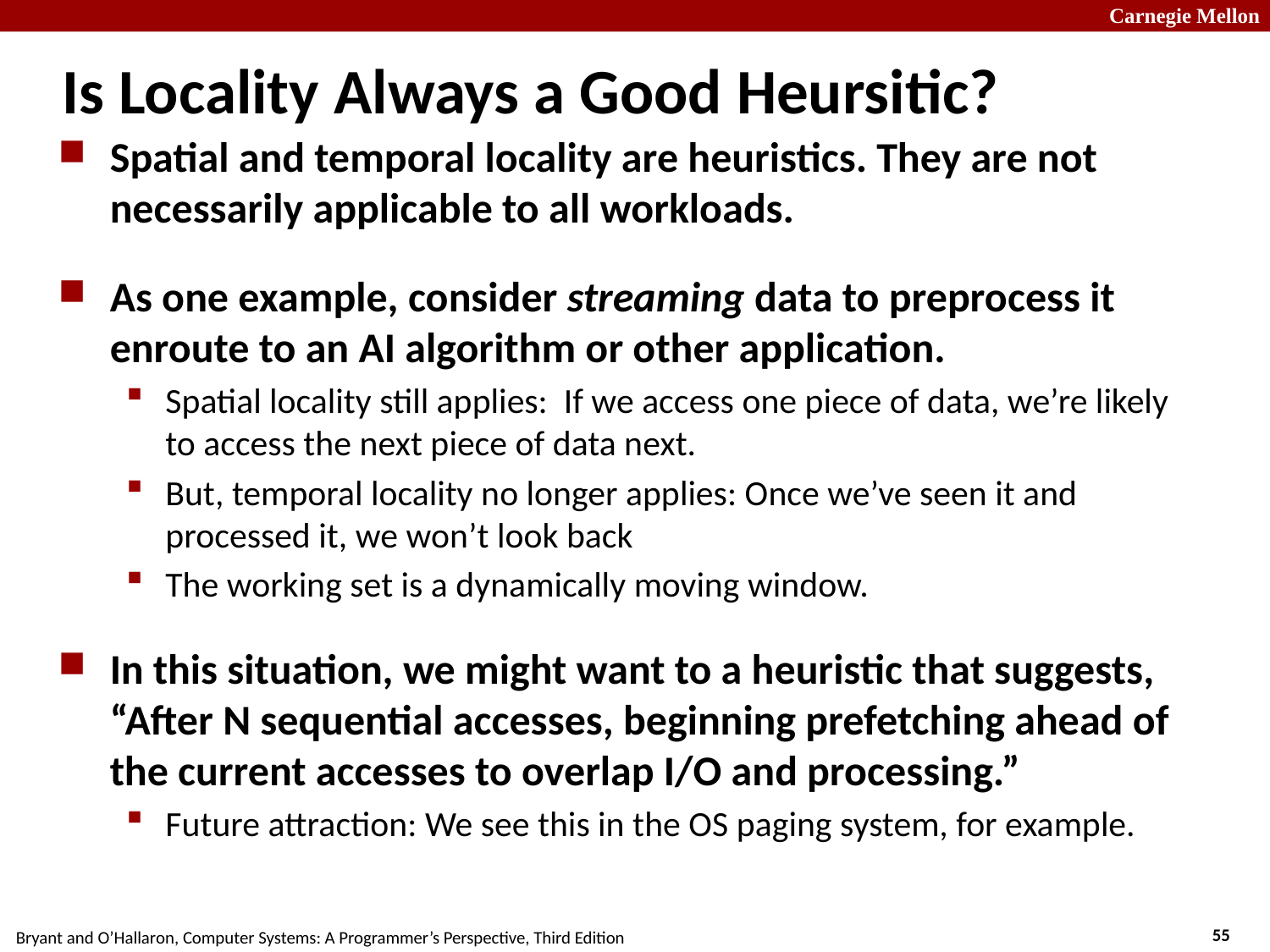

# Is Locality Always a Good Heursitic?
Spatial and temporal locality are heuristics. They are not necessarily applicable to all workloads.

As one example, consider streaming data to preprocess it enroute to an AI algorithm or other application.
Spatial locality still applies:  If we access one piece of data, we’re likely to access the next piece of data next.
But, temporal locality no longer applies: Once we’ve seen it and processed it, we won’t look back
The working set is a dynamically moving window.

In this situation, we might want to a heuristic that suggests, “After N sequential accesses, beginning prefetching ahead of the current accesses to overlap I/O and processing.”
Future attraction: We see this in the OS paging system, for example.